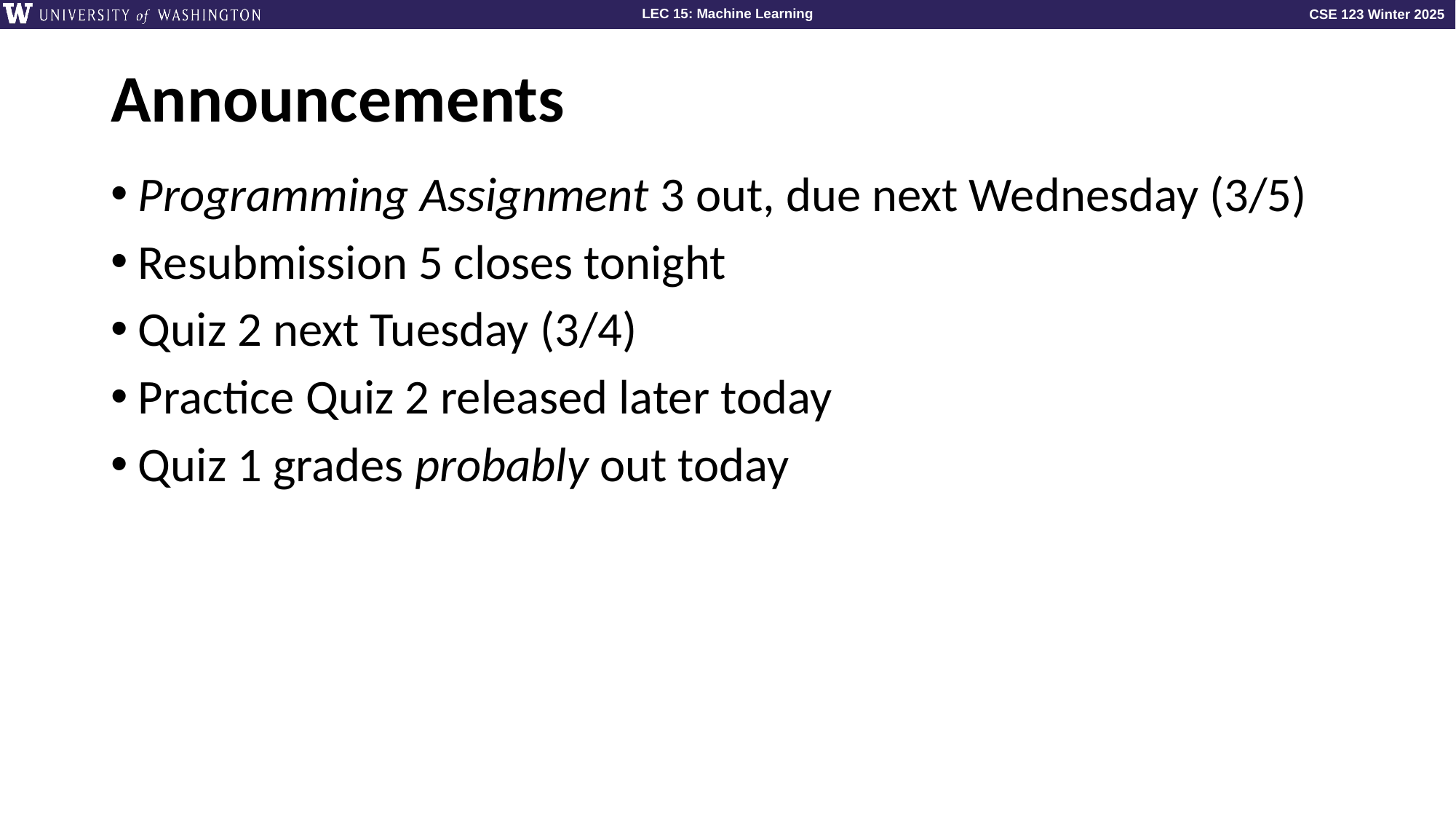

# Announcements
Programming Assignment 3 out, due next Wednesday (3/5)
Resubmission 5 closes tonight
Quiz 2 next Tuesday (3/4)
Practice Quiz 2 released later today
Quiz 1 grades probably out today